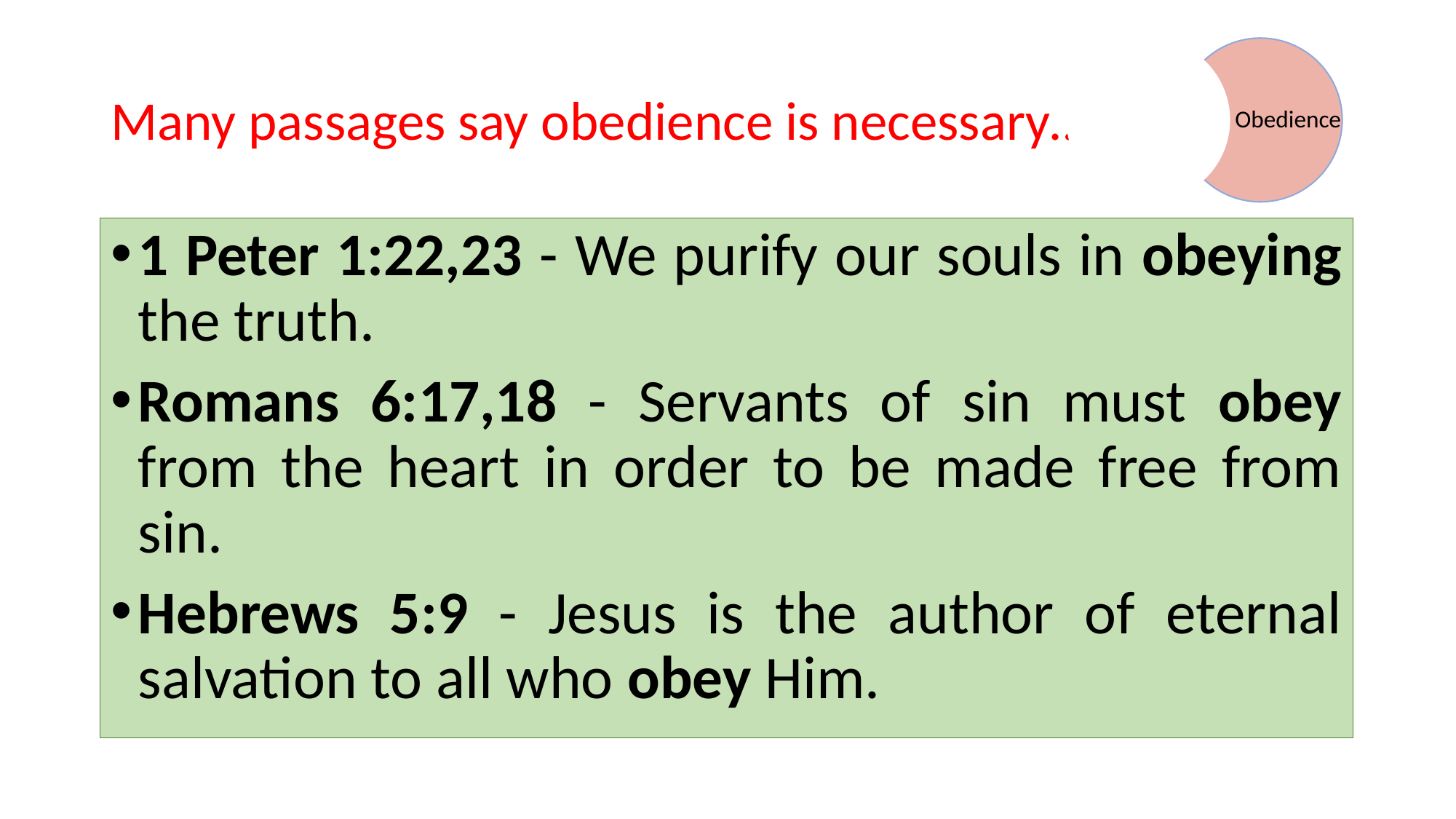

# Many passages say obedience is necessary…
Obedience
1 Peter 1:22,23 - We purify our souls in obeying the truth.
Romans 6:17,18 - Servants of sin must obey from the heart in order to be made free from sin.
Hebrews 5:9 - Jesus is the author of eternal salvation to all who obey Him.